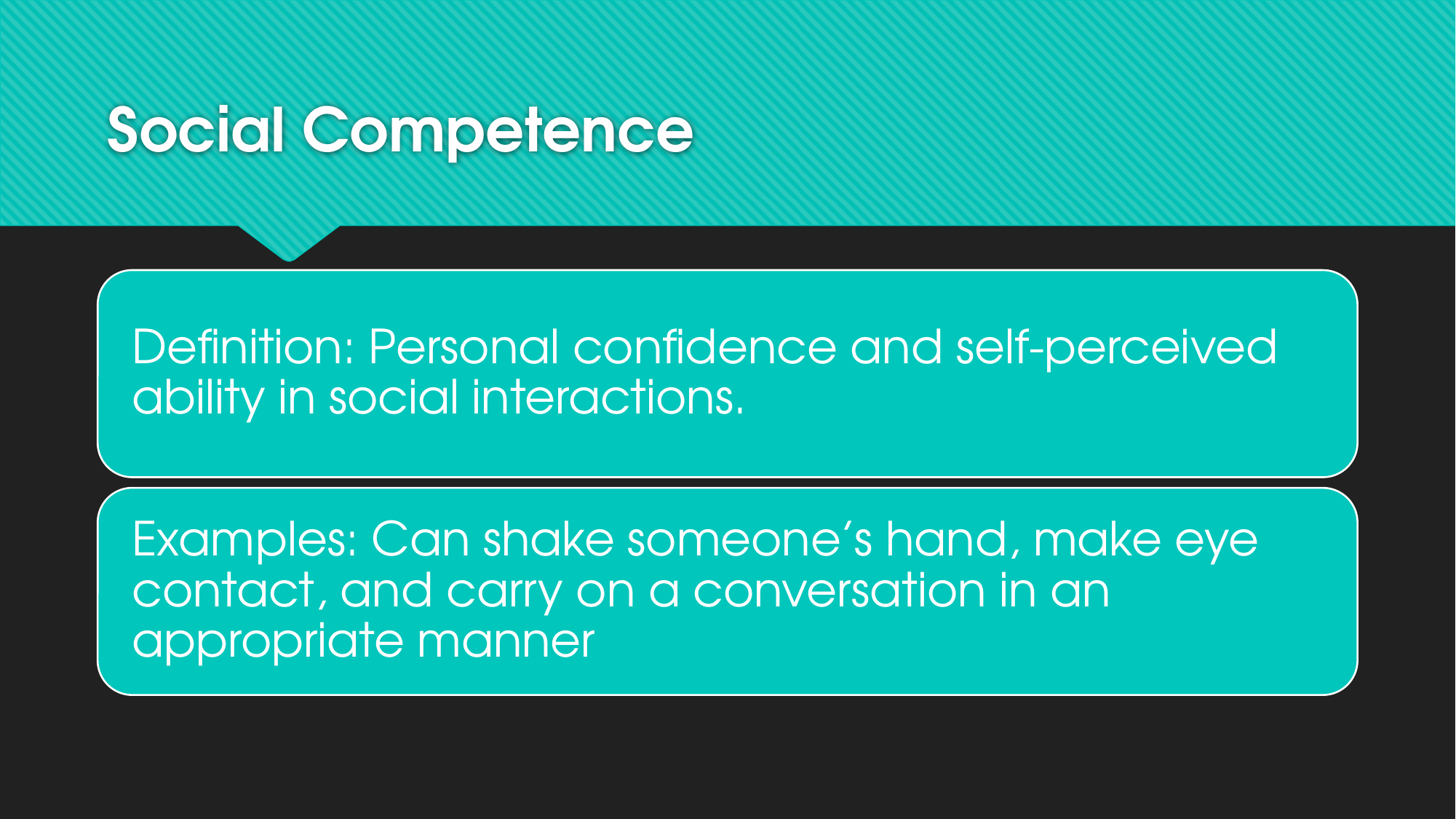

# Social Competence
Definition: Personal confidence and self-perceived ability in social interactions.
Examples: Can shake someone’s hand, make eye contact, and carry on a conversation in an appropriate manner